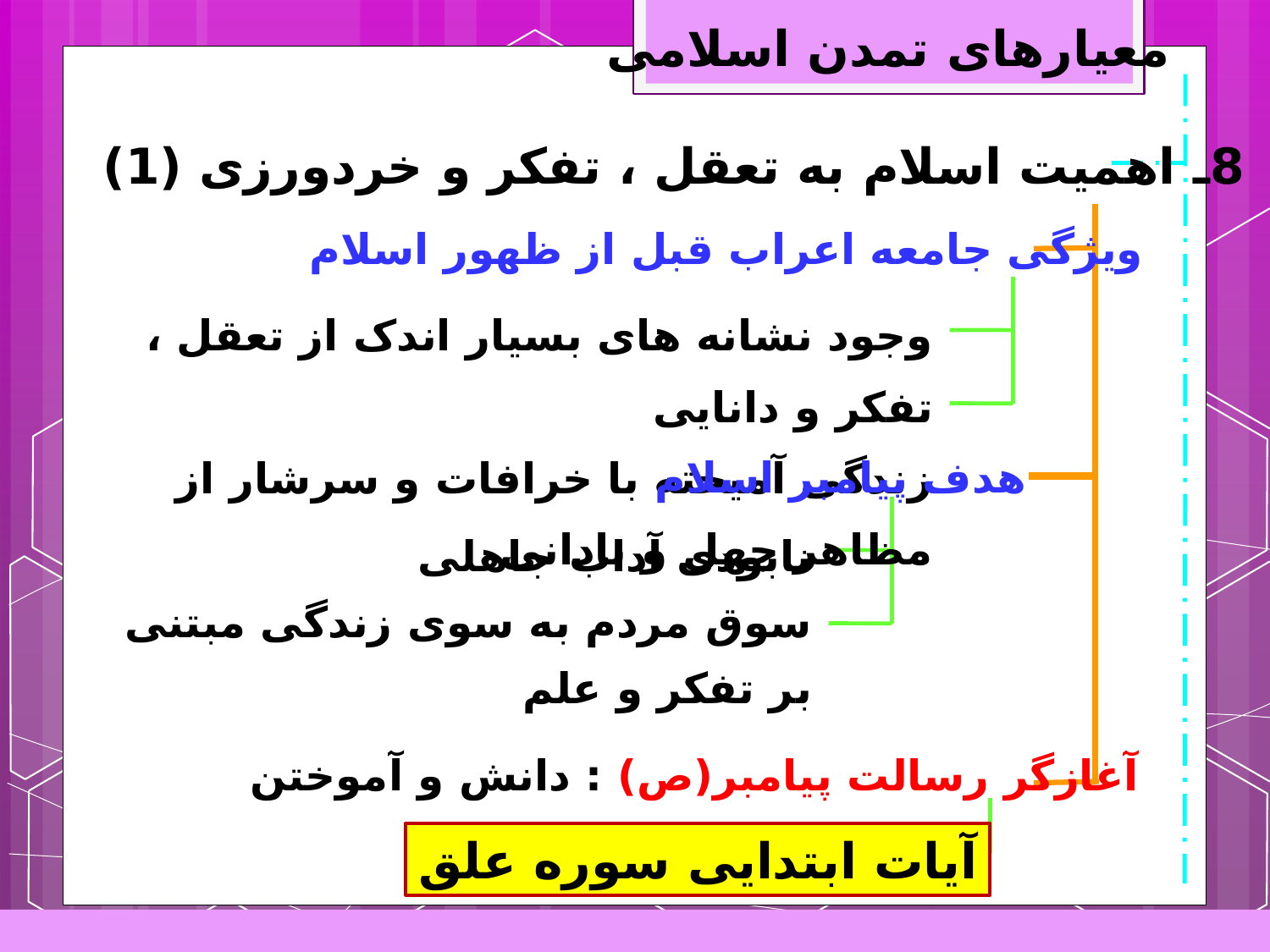

معیارهای تمدن اسلامی

8ـ اهمیت اسلام به تعقل ، تفکر و خردورزی (1)

ویژگی جامعه اعراب قبل از ظهور اسلام

وجود نشانه های بسیار اندک از تعقل ، تفکر و دانایی
زندگی آمیخته با خرافات و سرشار از مظاهر جهل و نادانی

هدف پیامبر اسلام

نابودی آداب جاهلی
سوق مردم به سوی زندگی مبتنی بر تفکر و علم

آغازگر رسالت پیامبر(ص) : دانش و آموختن

آیات ابتدایی سوره علق